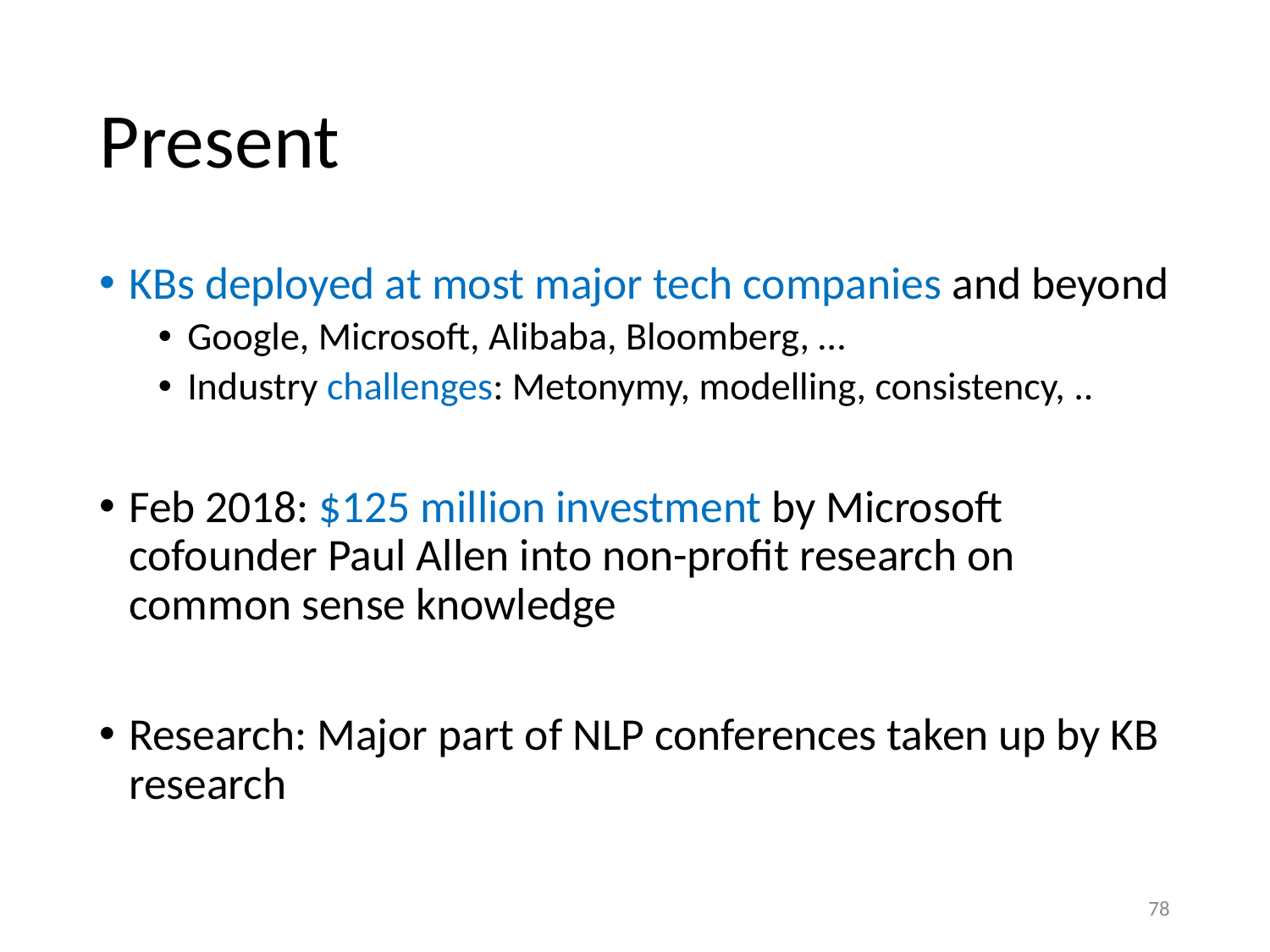

Present
KBs deployed at most major tech companies and beyond
Google, Microsoft, Alibaba, Bloomberg, …
Industry challenges: Metonymy, modelling, consistency, ..

Feb 2018: $125 million investment by Microsoft cofounder Paul Allen into non-profit research on common sense knowledge

Research: Major part of NLP conferences taken up by KB research
78